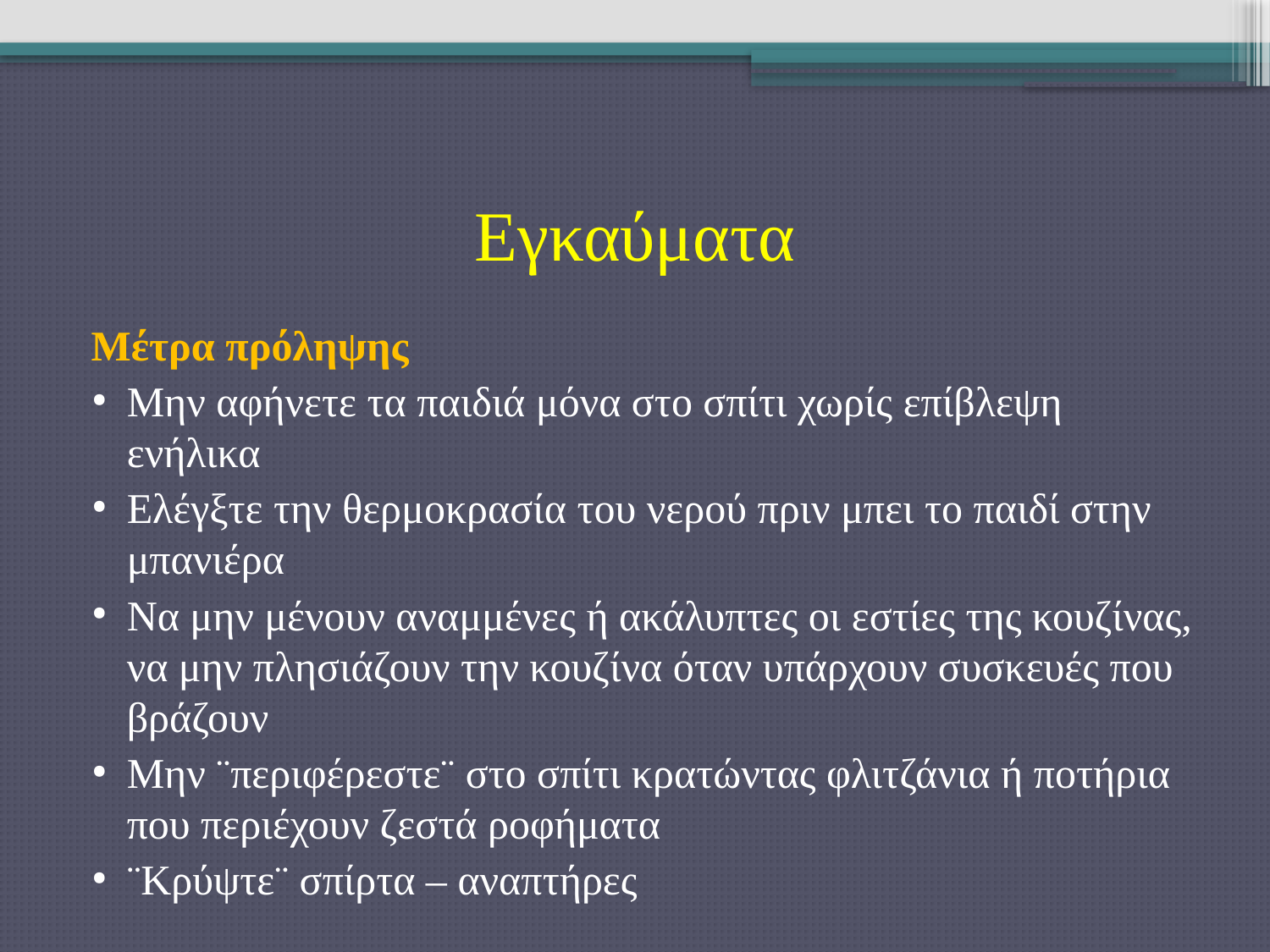

# Εγκαύματα
Μέτρα πρόληψης
Μην αφήνετε τα παιδιά μόνα στο σπίτι χωρίς επίβλεψη ενήλικα
Ελέγξτε την θερμοκρασία του νερού πριν μπει το παιδί στην μπανιέρα
Να μην μένουν αναμμένες ή ακάλυπτες οι εστίες της κουζίνας, να μην πλησιάζουν την κουζίνα όταν υπάρχουν συσκευές που βράζουν
Μην ¨περιφέρεστε¨ στο σπίτι κρατώντας φλιτζάνια ή ποτήρια που περιέχουν ζεστά ροφήματα
¨Κρύψτε¨ σπίρτα – αναπτήρες